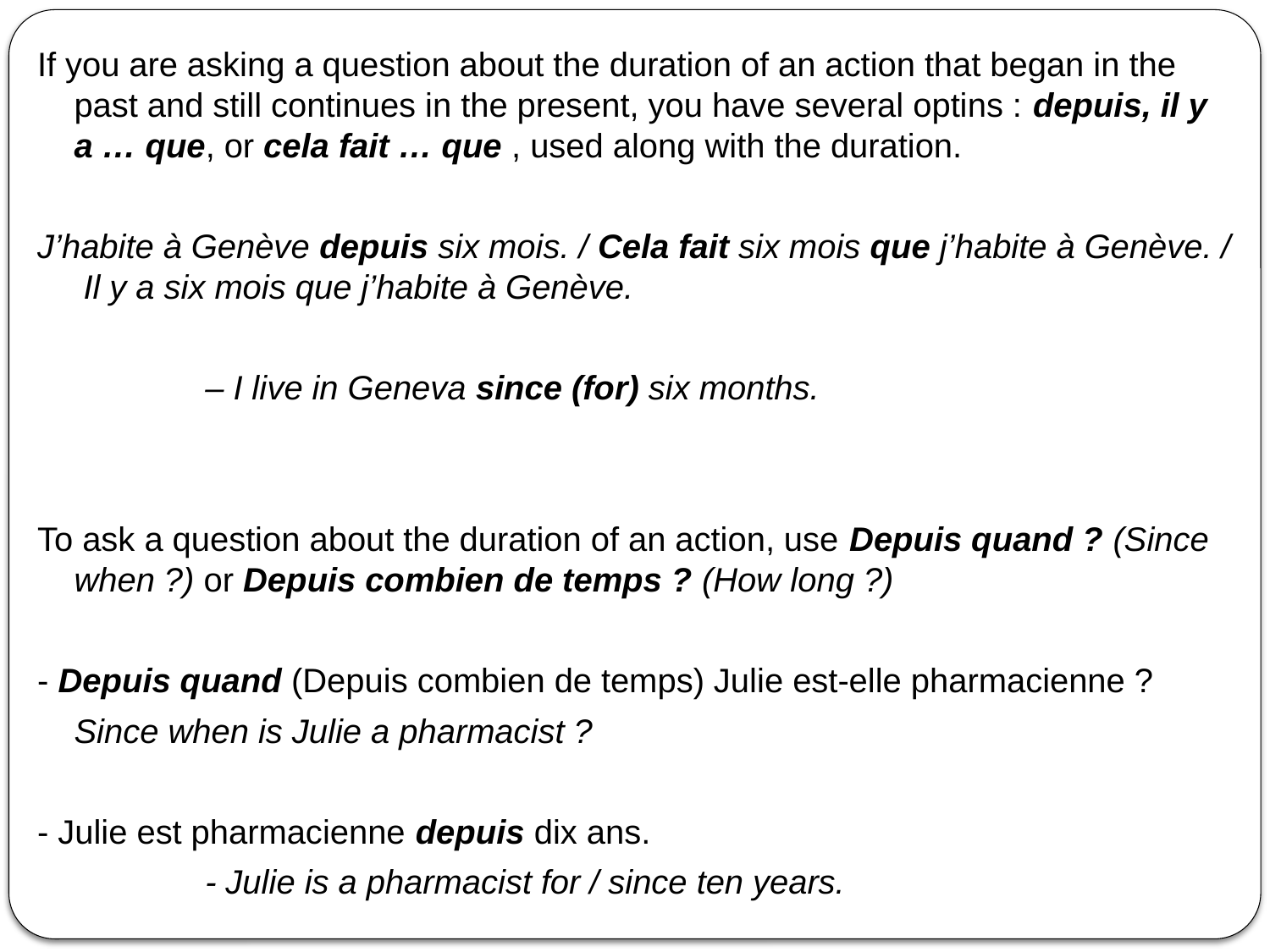

If you are asking a question about the duration of an action that began in the past and still continues in the present, you have several optins : depuis, il y a … que, or cela fait … que , used along with the duration.

J’habite à Genève depuis six mois. / Cela fait six mois que j’habite à Genève. /  Il y a six mois que j’habite à Genève.

        				 – I live in Geneva since (for) six months.

To ask a question about the duration of an action, use Depuis quand ? (Since when ?) or Depuis combien de temps ? (How long ?)

- Depuis quand (Depuis combien de temps) Julie est-elle pharmacienne ?
  			Since when is Julie a pharmacist ?

- Julie est pharmacienne depuis dix ans.
     		 - Julie is a pharmacist for / since ten years.